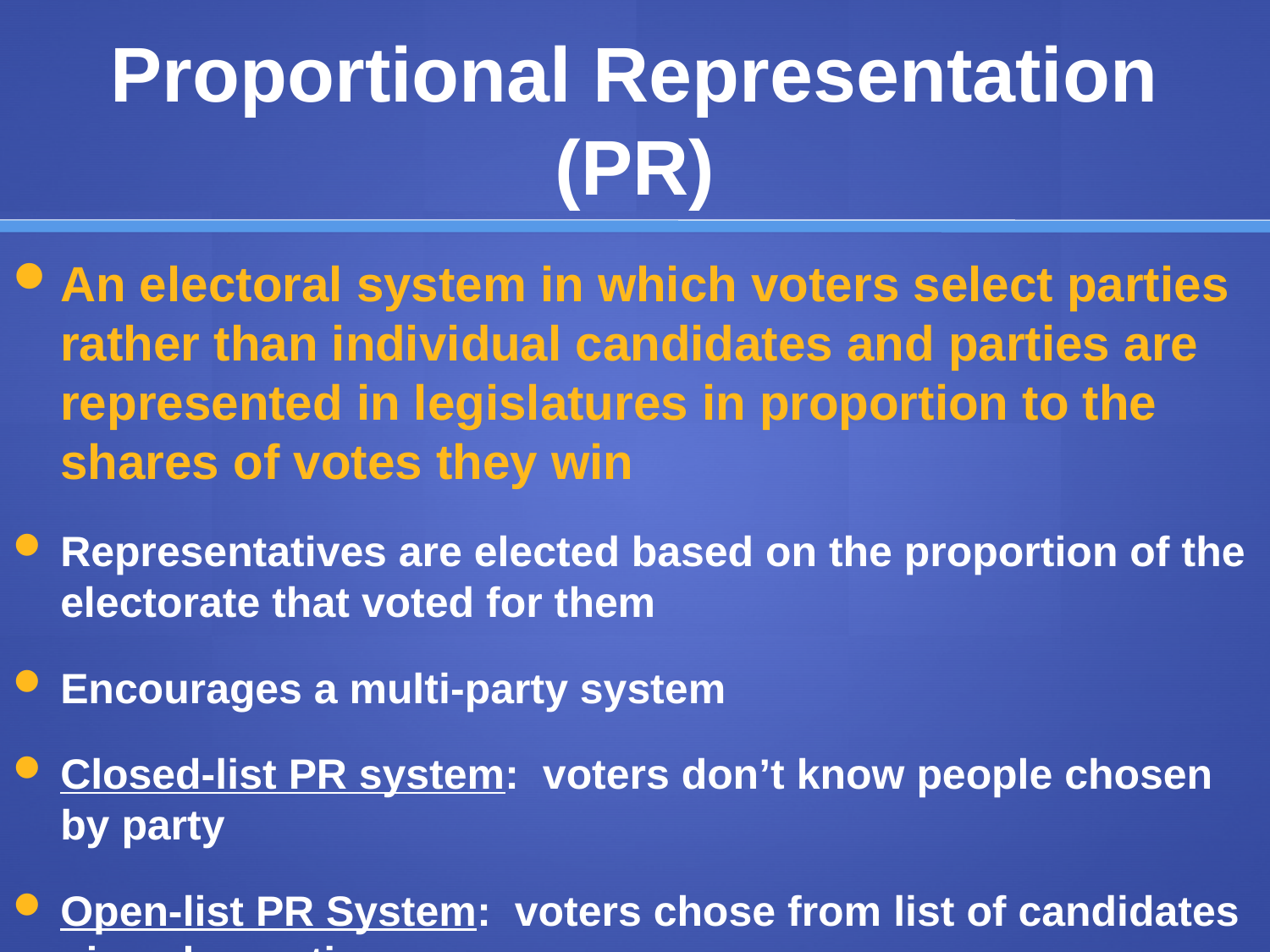

# Proportional Representation (PR)
An electoral system in which voters select parties rather than individual candidates and parties are represented in legislatures in proportion to the shares of votes they win
Representatives are elected based on the proportion of the electorate that voted for them
Encourages a multi-party system
Closed-list PR system:  voters don’t know people chosen by party
Open-list PR System:  voters chose from list of candidates given by parties